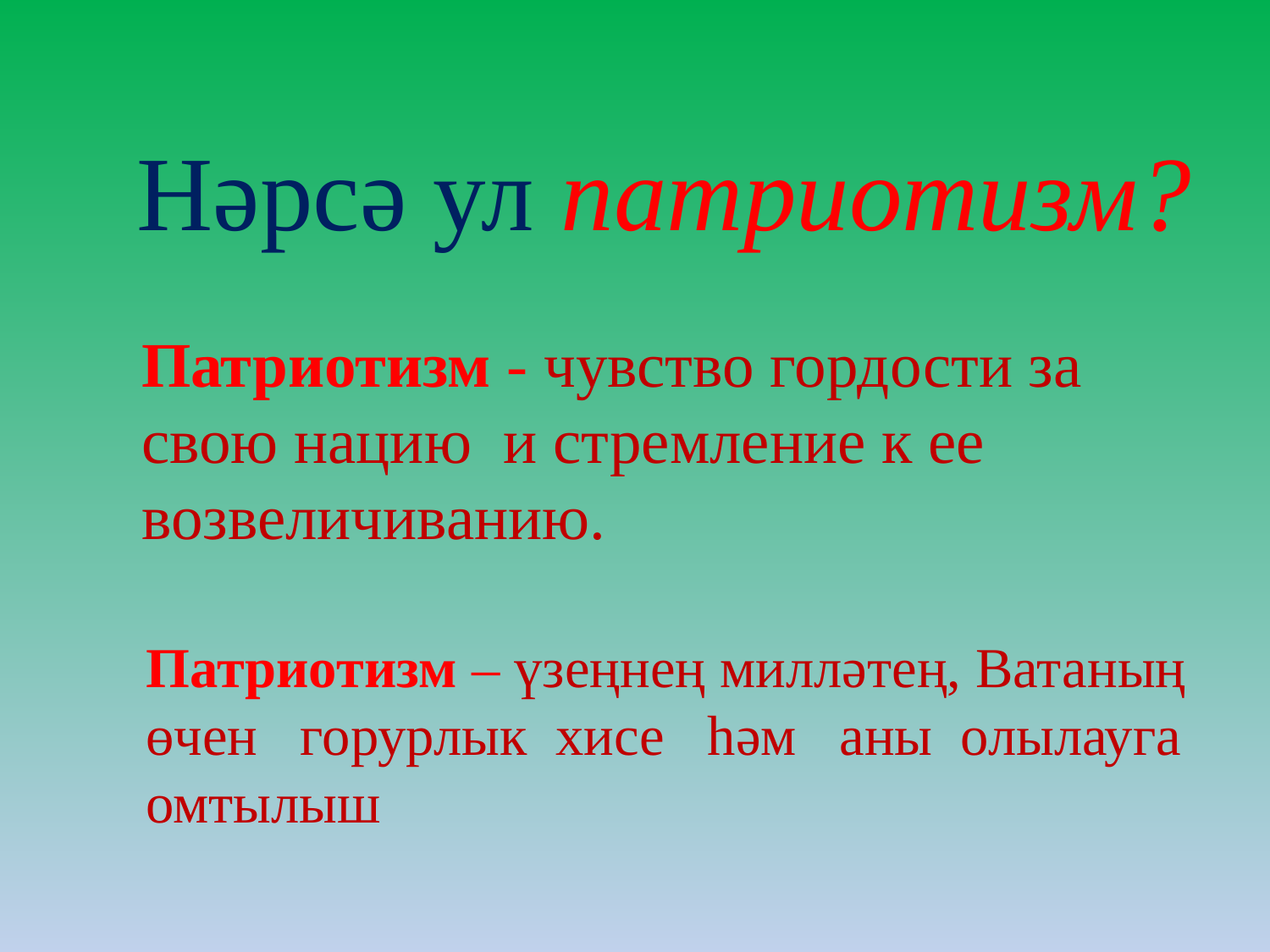

Нәрсә ул патриотизм?
Патриотизм - чувство гордости за свою нацию  и стремление к ее возвеличиванию.
Патриотизм – үзеңнең милләтең, Ватаның
өчен   горурлык  хисе   һәм   аны  олылауга
омтылыш